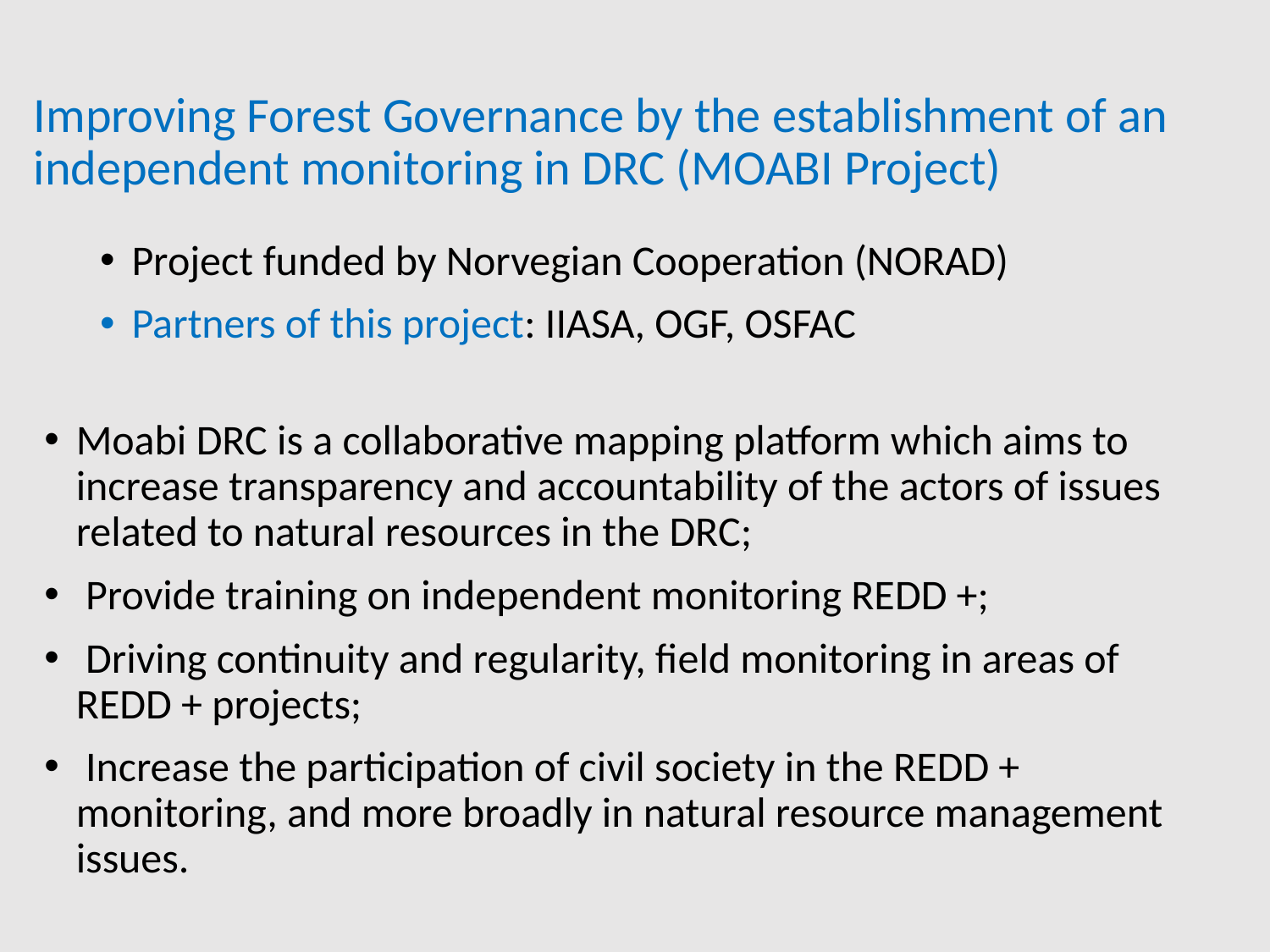

# Improving Forest Governance by the establishment of an independent monitoring in DRC (MOABI Project)
Project funded by Norvegian Cooperation (NORAD)
Partners of this project: IIASA, OGF, OSFAC

Moabi DRC is a collaborative mapping platform which aims to increase transparency and accountability of the actors of issues related to natural resources in the DRC;
 Provide training on independent monitoring REDD +;
 Driving continuity and regularity, field monitoring in areas of REDD + projects;
 Increase the participation of civil society in the REDD + monitoring, and more broadly in natural resource management issues.